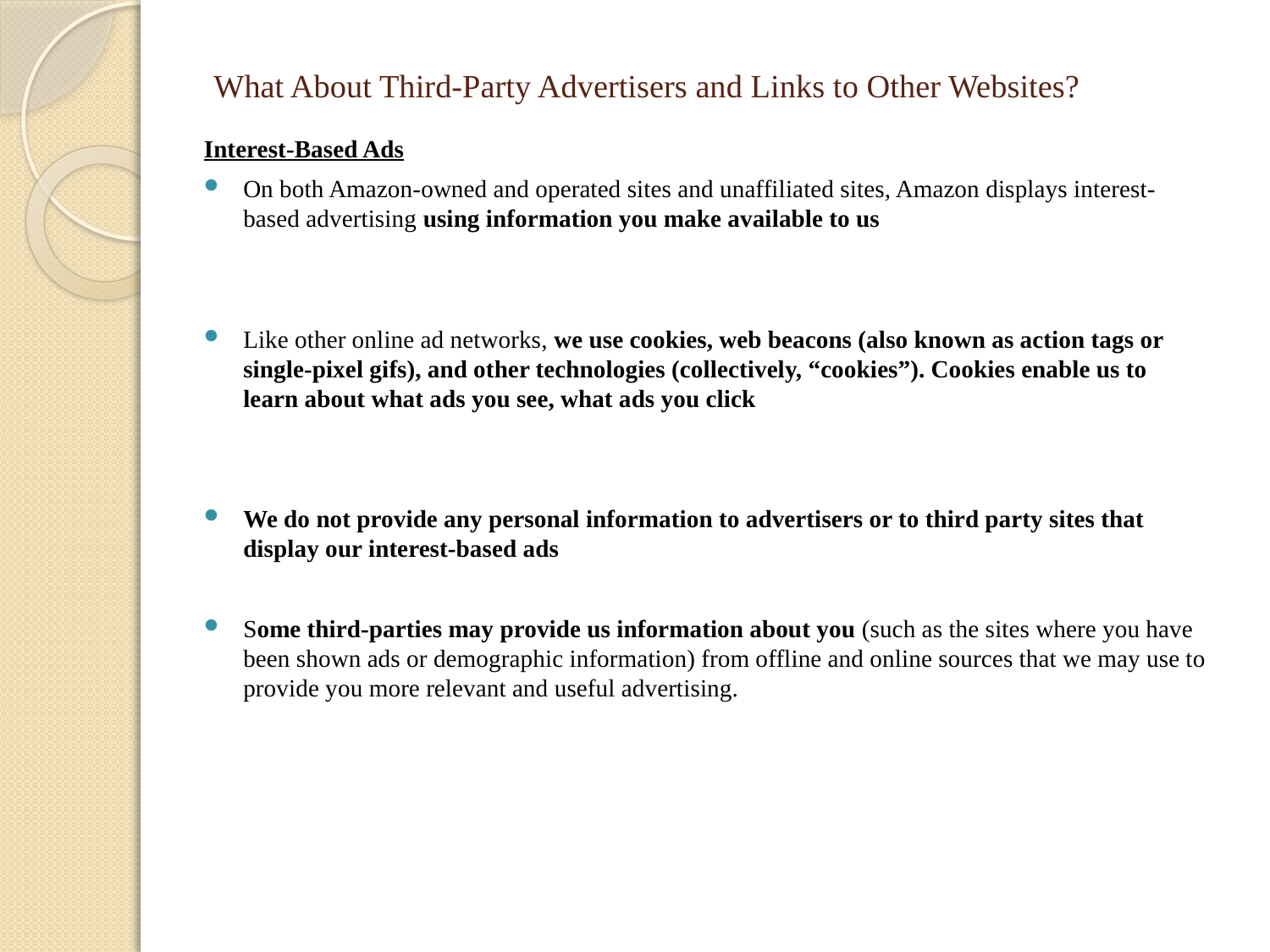

# What About Third-Party Advertisers and Links to Other Websites?
Interest-Based Ads
On both Amazon-owned and operated sites and unaffiliated sites, Amazon displays interest-based advertising using information you make available to us

Like other online ad networks, we use cookies, web beacons (also known as action tags or single-pixel gifs), and other technologies (collectively, “cookies”). Cookies enable us to learn about what ads you see, what ads you click

We do not provide any personal information to advertisers or to third party sites that display our interest-based ads

Some third-parties may provide us information about you (such as the sites where you have been shown ads or demographic information) from offline and online sources that we may use to provide you more relevant and useful advertising.